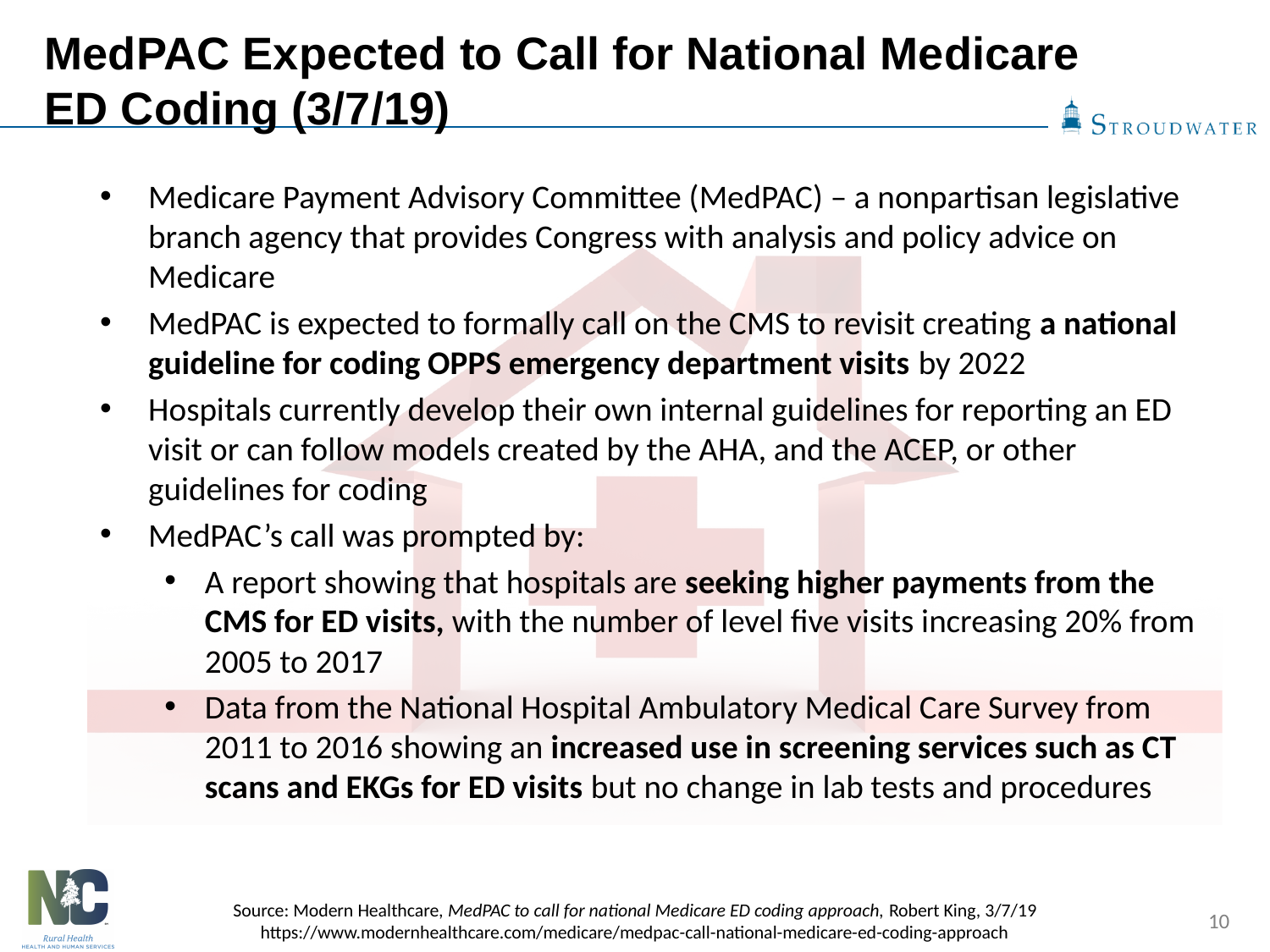

# MedPAC Expected to Call for National Medicare ED Coding (3/7/19)
Medicare Payment Advisory Committee (MedPAC) – a nonpartisan legislative branch agency that provides Congress with analysis and policy advice on Medicare
MedPAC is expected to formally call on the CMS to revisit creating a national guideline for coding OPPS emergency department visits by 2022
Hospitals currently develop their own internal guidelines for reporting an ED visit or can follow models created by the AHA, and the ACEP, or other guidelines for coding
MedPAC’s call was prompted by:
A report showing that hospitals are seeking higher payments from the CMS for ED visits, with the number of level five visits increasing 20% from 2005 to 2017
Data from the National Hospital Ambulatory Medical Care Survey from 2011 to 2016 showing an increased use in screening services such as CT scans and EKGs for ED visits but no change in lab tests and procedures
Source: Modern Healthcare, MedPAC to call for national Medicare ED coding approach, Robert King, 3/7/19 https://www.modernhealthcare.com/medicare/medpac-call-national-medicare-ed-coding-approach